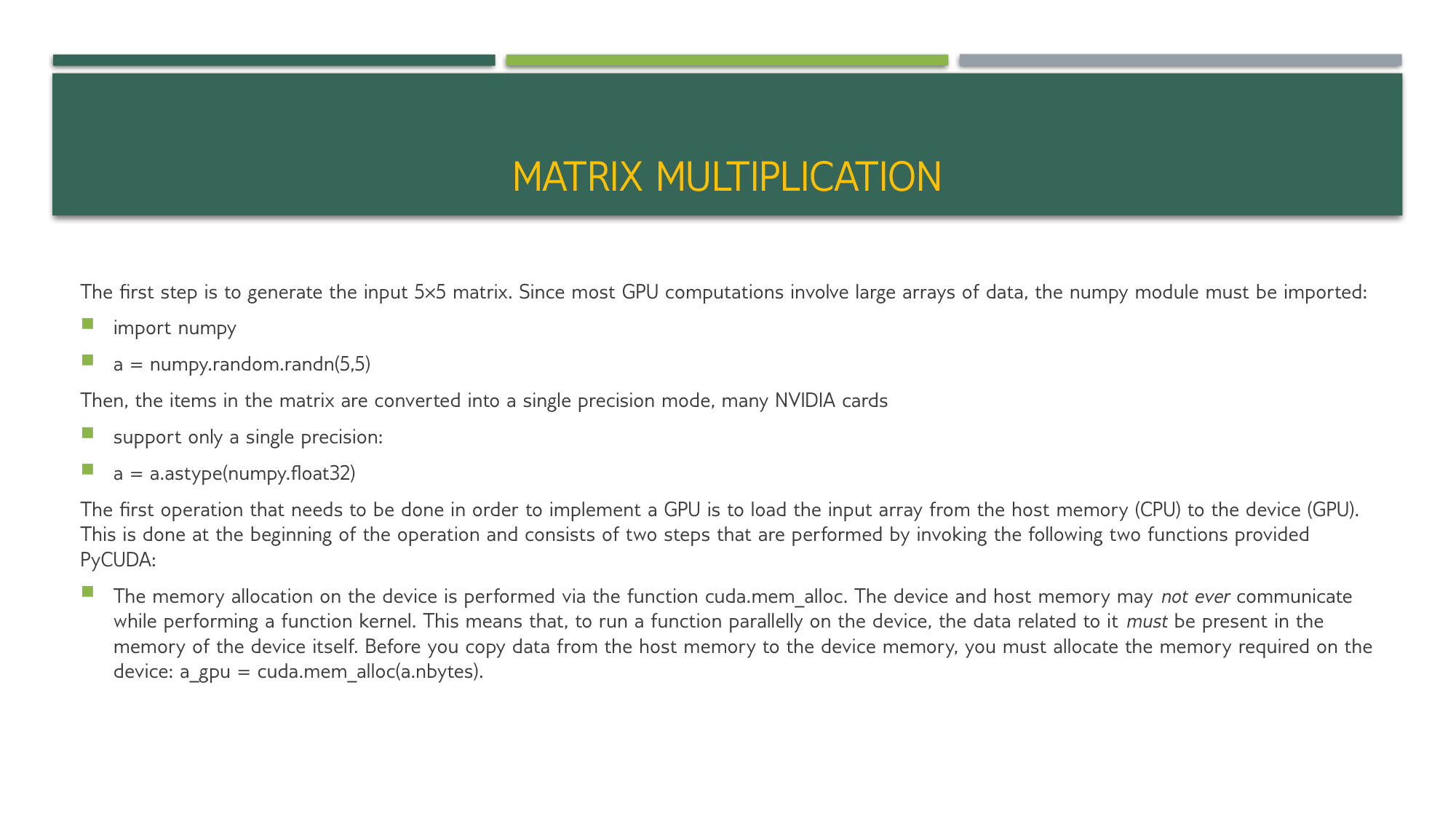

# Matrix multiplication
The first step is to generate the input 5×5 matrix. Since most GPU computations involve large arrays of data, the numpy module must be imported:
import numpy
a = numpy.random.randn(5,5)
Then, the items in the matrix are converted into a single precision mode, many NVIDIA cards
support only a single precision:
a = a.astype(numpy.float32)
The first operation that needs to be done in order to implement a GPU is to load the input array from the host memory (CPU) to the device (GPU). This is done at the beginning of the operation and consists of two steps that are performed by invoking the following two functions provided PyCUDA:
The memory allocation on the device is performed via the function cuda.mem_alloc. The device and host memory may not ever communicate while performing a function kernel. This means that, to run a function parallelly on the device, the data related to it must be present in the memory of the device itself. Before you copy data from the host memory to the device memory, you must allocate the memory required on the device: a_gpu = cuda.mem_alloc(a.nbytes).